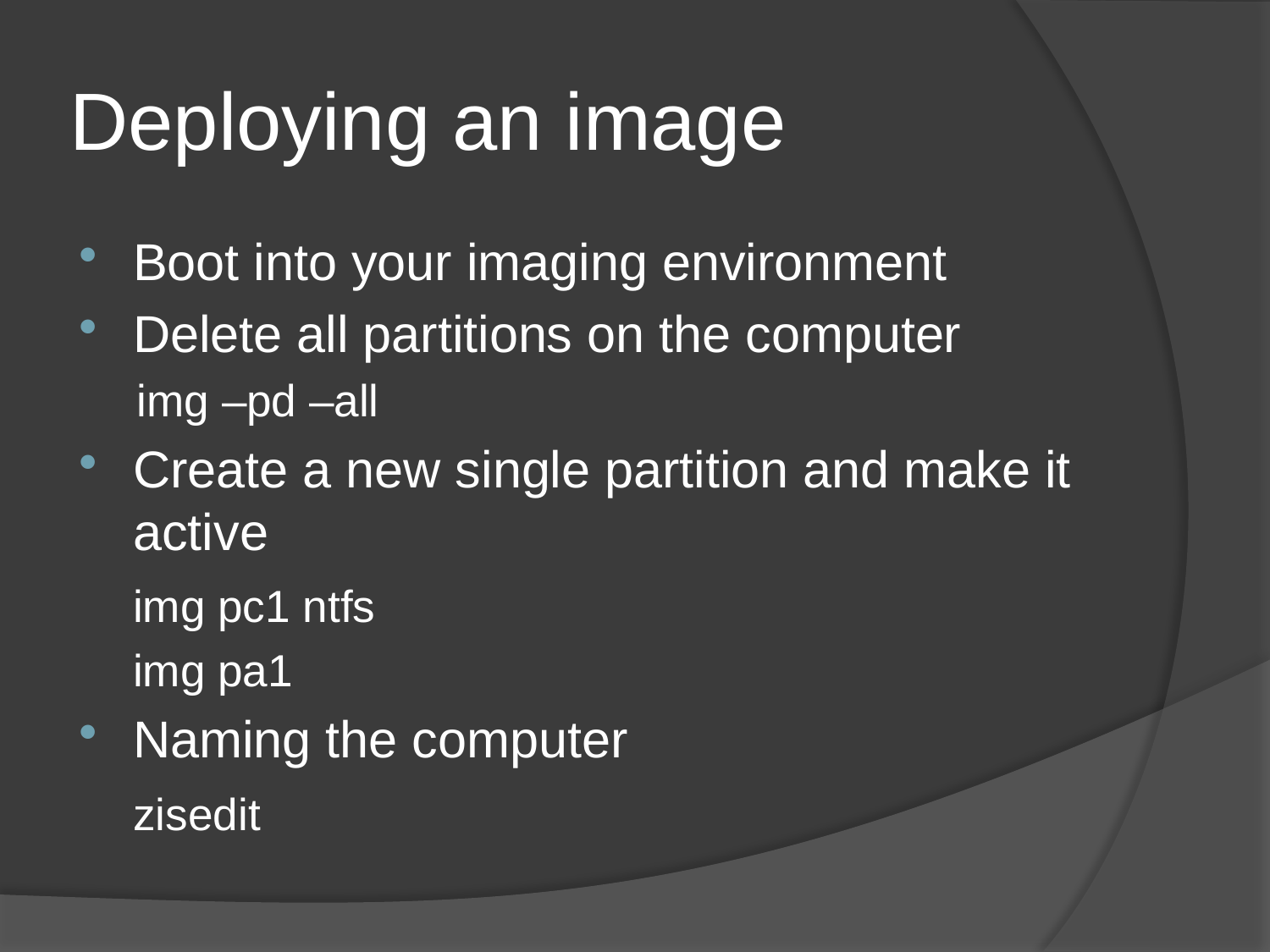

# Deploying an image
Boot into your imaging environment
Delete all partitions on the computer
img –pd –all
Create a new single partition and make it active
	img pc1 ntfs
	img pa1
Naming the computer
	zisedit